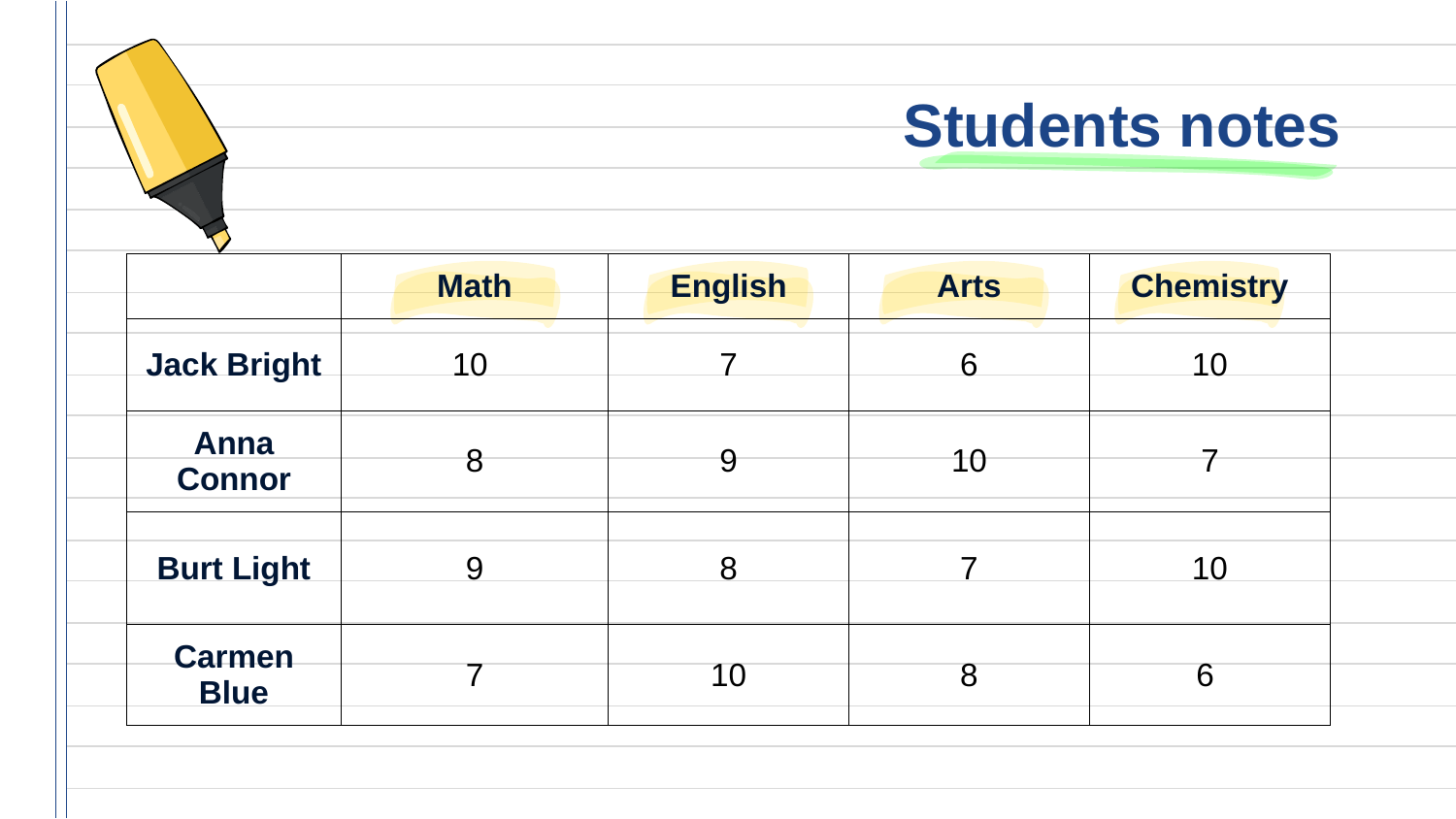

# Students notes

|  | Math | English | Arts | Chemistry |
| --- | --- | --- | --- | --- |
| Jack Bright | 10 | 7 | 6 | 10 |
| Anna Connor | 8 | 9 | 10 | 7 |
| Burt Light | 9 | 8 | 7 | 10 |
| Carmen Blue | 7 | 10 | 8 | 6 |